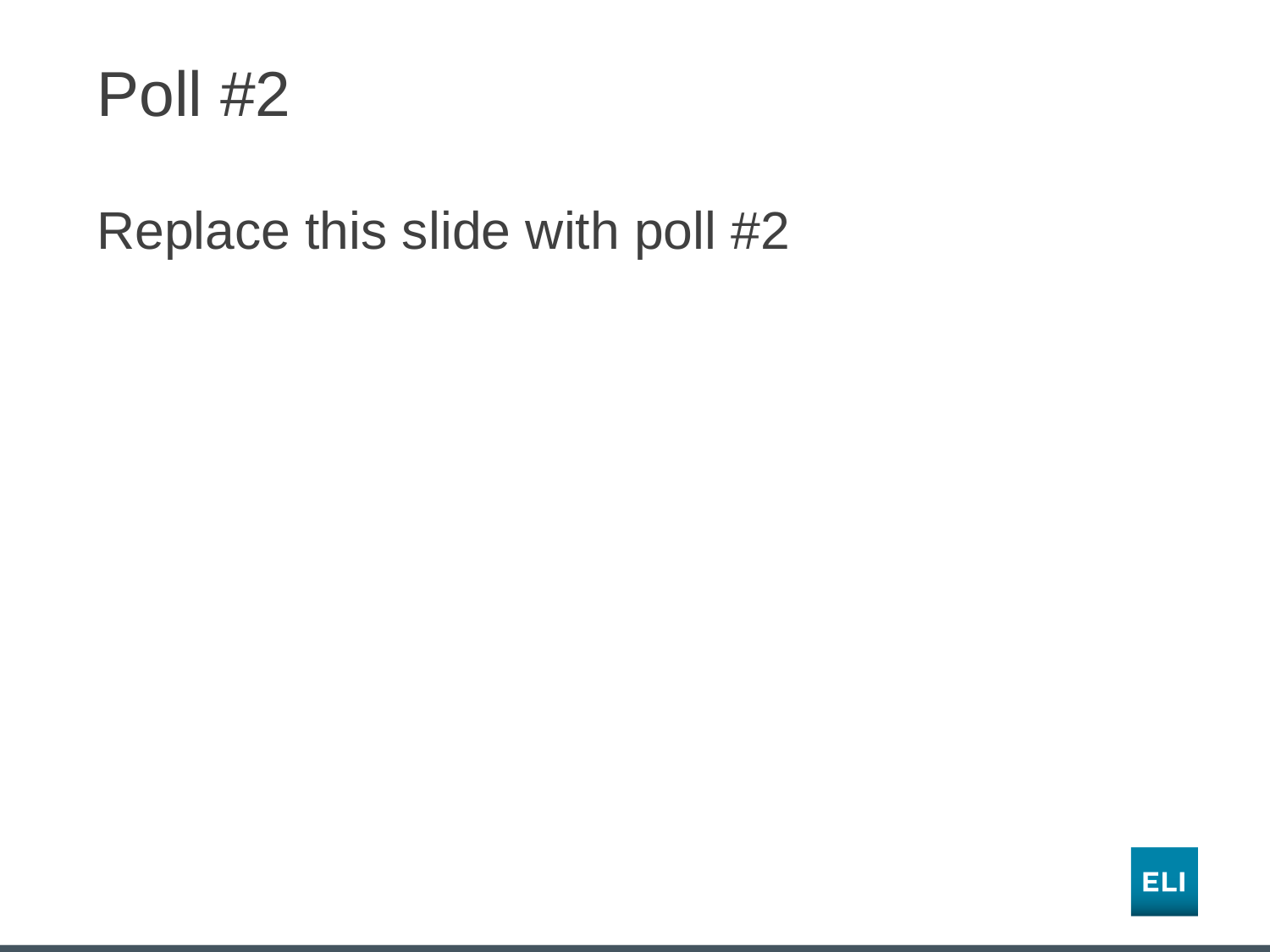

# Poll #2
Replace this slide with poll #2